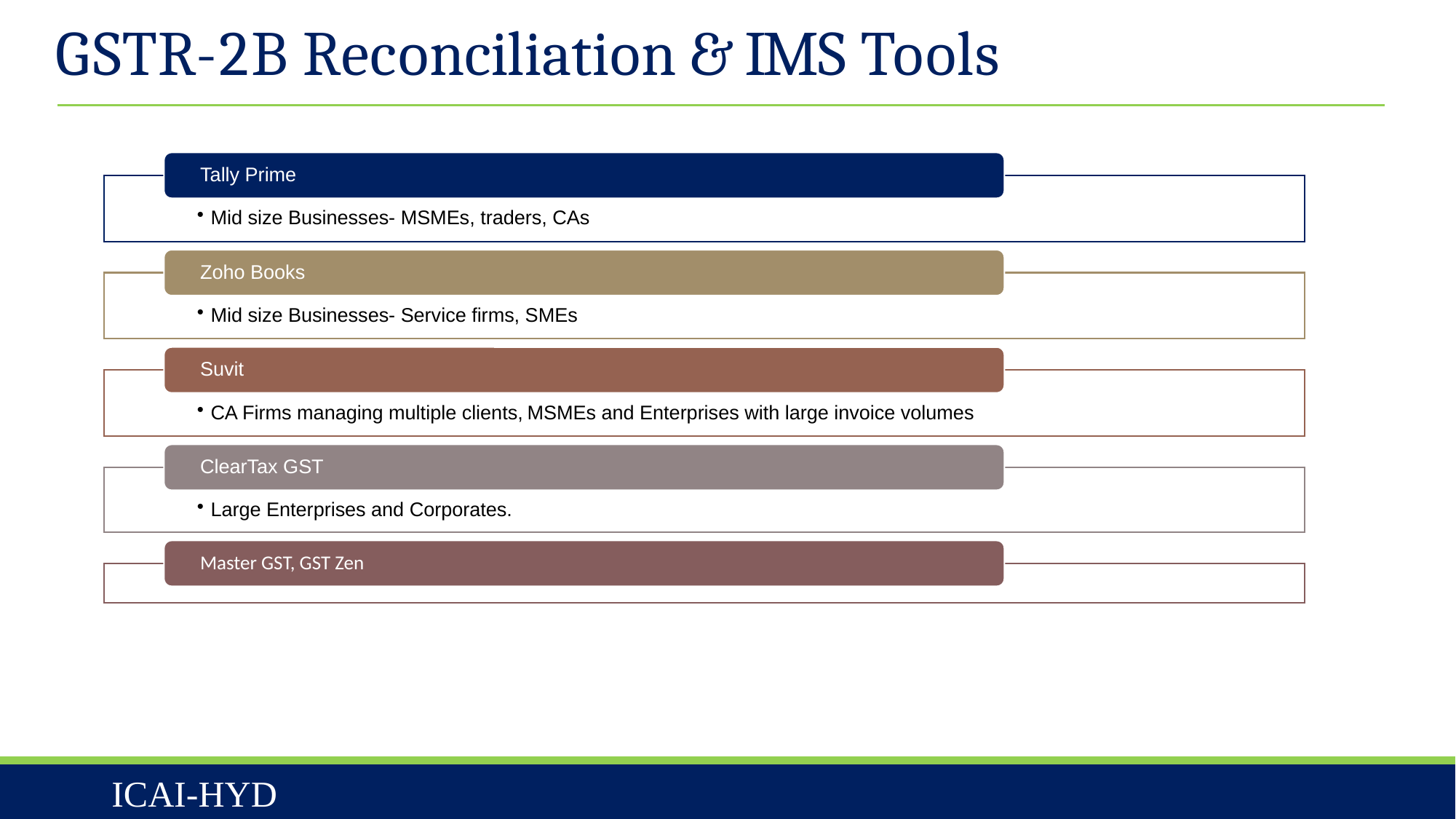

# GSTR-2B Reconciliation & IMS Tools
Mid size Businesses- MSMEs, traders, CAs
Tally Prime
Mid size Businesses- Service firms, SMEs
Zoho Books
CA Firms managing multiple clients, MSMEs and Enterprises with large invoice volumes
Suvit
Large Enterprises and Corporates.
ClearTax GST
Master GST, GST Zen